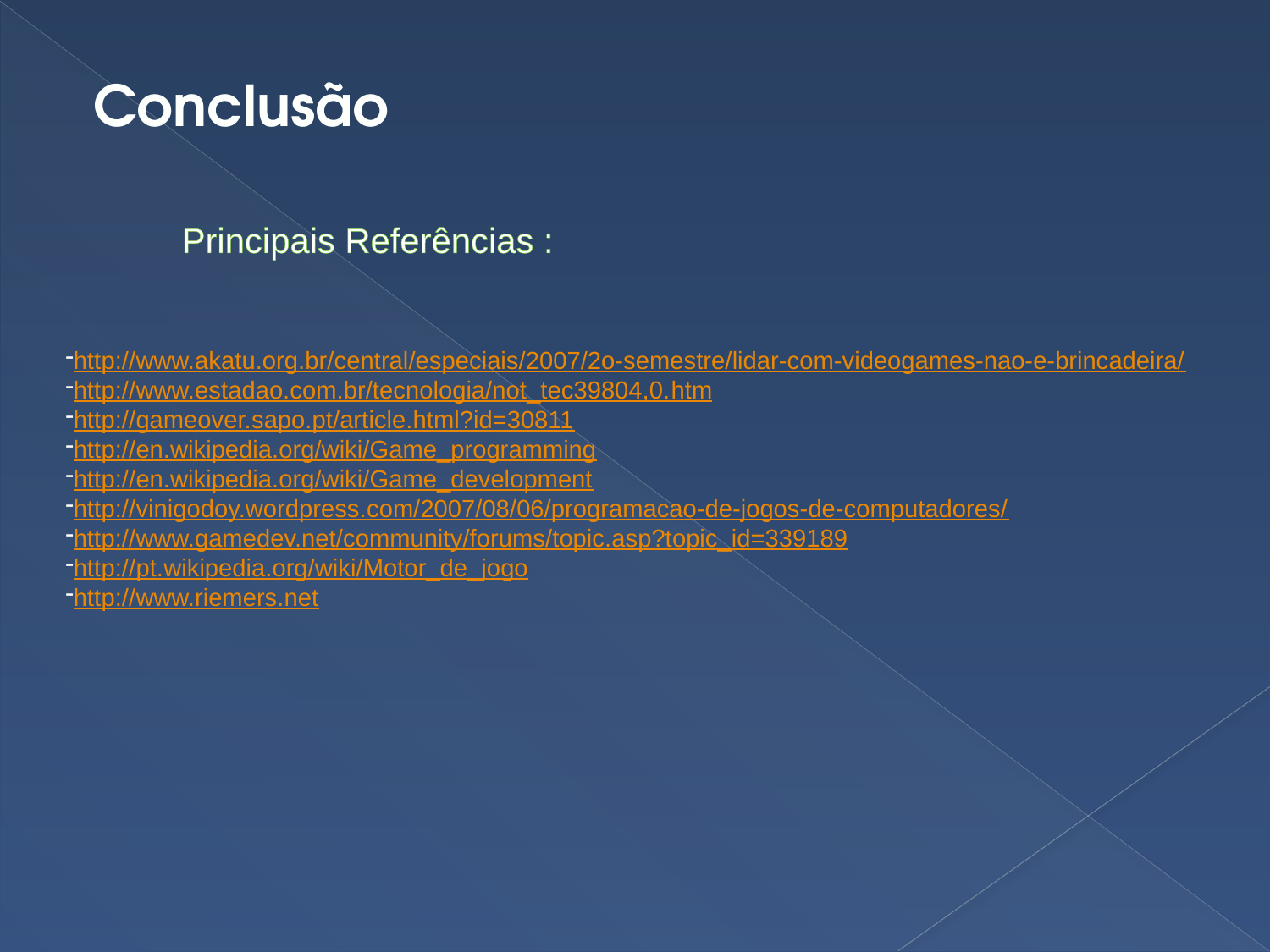

Conclusão
Principais Referências :
http://www.akatu.org.br/central/especiais/2007/2o-semestre/lidar-com-videogames-nao-e-brincadeira/
http://www.estadao.com.br/tecnologia/not_tec39804,0.htm
http://gameover.sapo.pt/article.html?id=30811
http://en.wikipedia.org/wiki/Game_programming
http://en.wikipedia.org/wiki/Game_development
http://vinigodoy.wordpress.com/2007/08/06/programacao-de-jogos-de-computadores/
http://www.gamedev.net/community/forums/topic.asp?topic_id=339189
http://pt.wikipedia.org/wiki/Motor_de_jogo
http://www.riemers.net